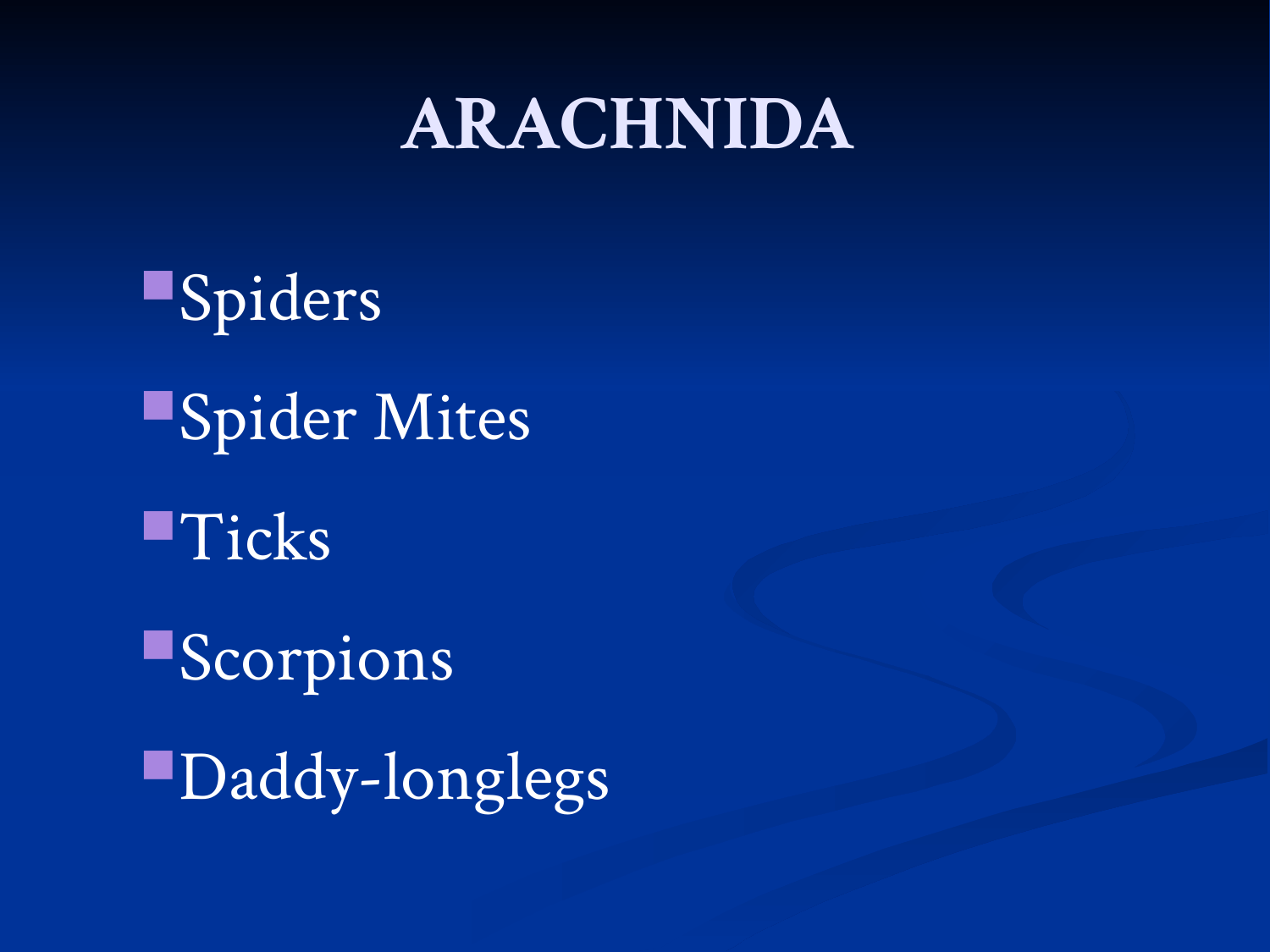

# ARACHNIDA
Spiders
Spider Mites
Ticks
Scorpions
Daddy-longlegs